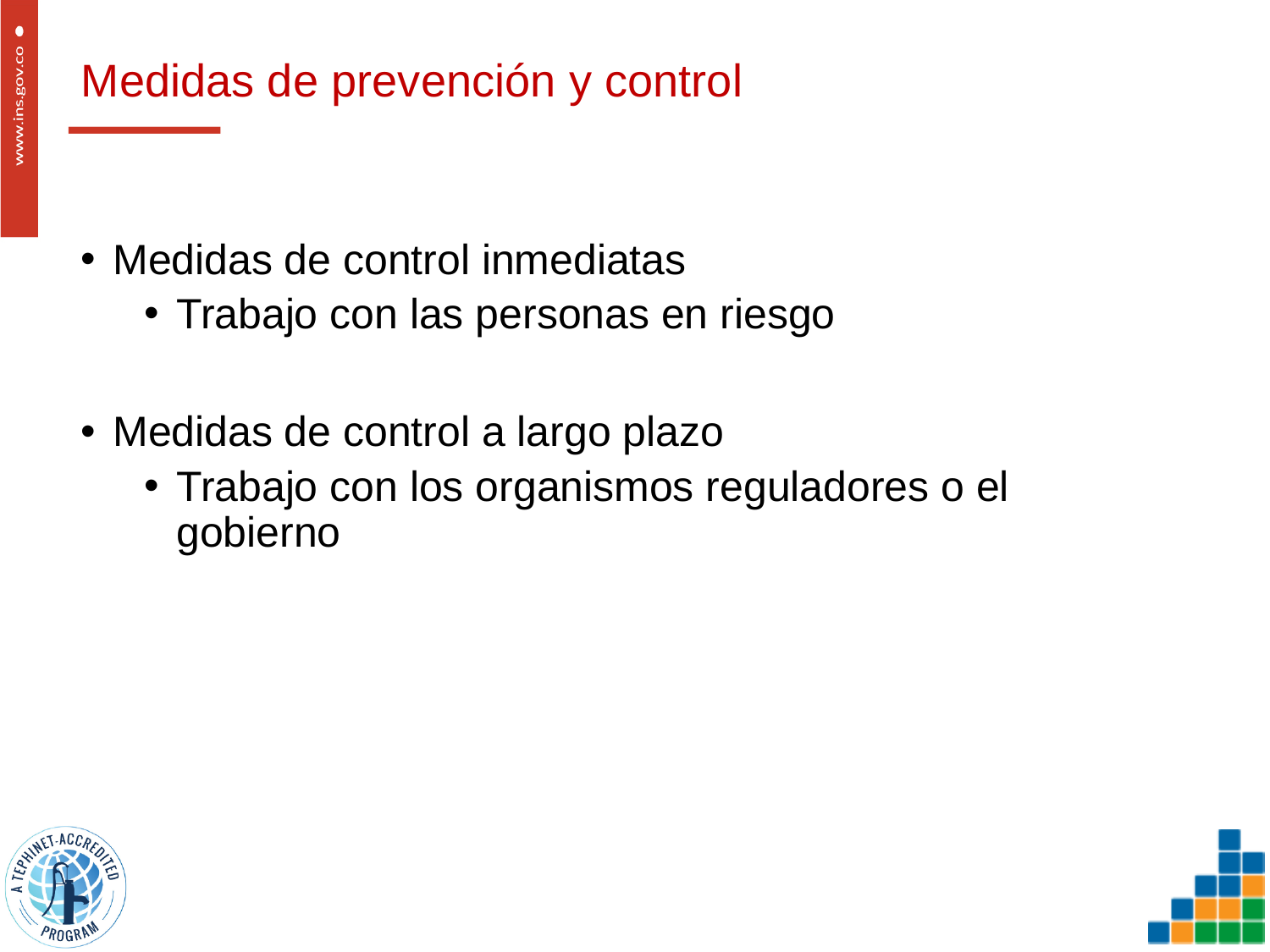

# Medidas de prevención y control

Medidas de control inmediatas
Trabajo con las personas en riesgo

Medidas de control a largo plazo
Trabajo con los organismos reguladores o el gobierno